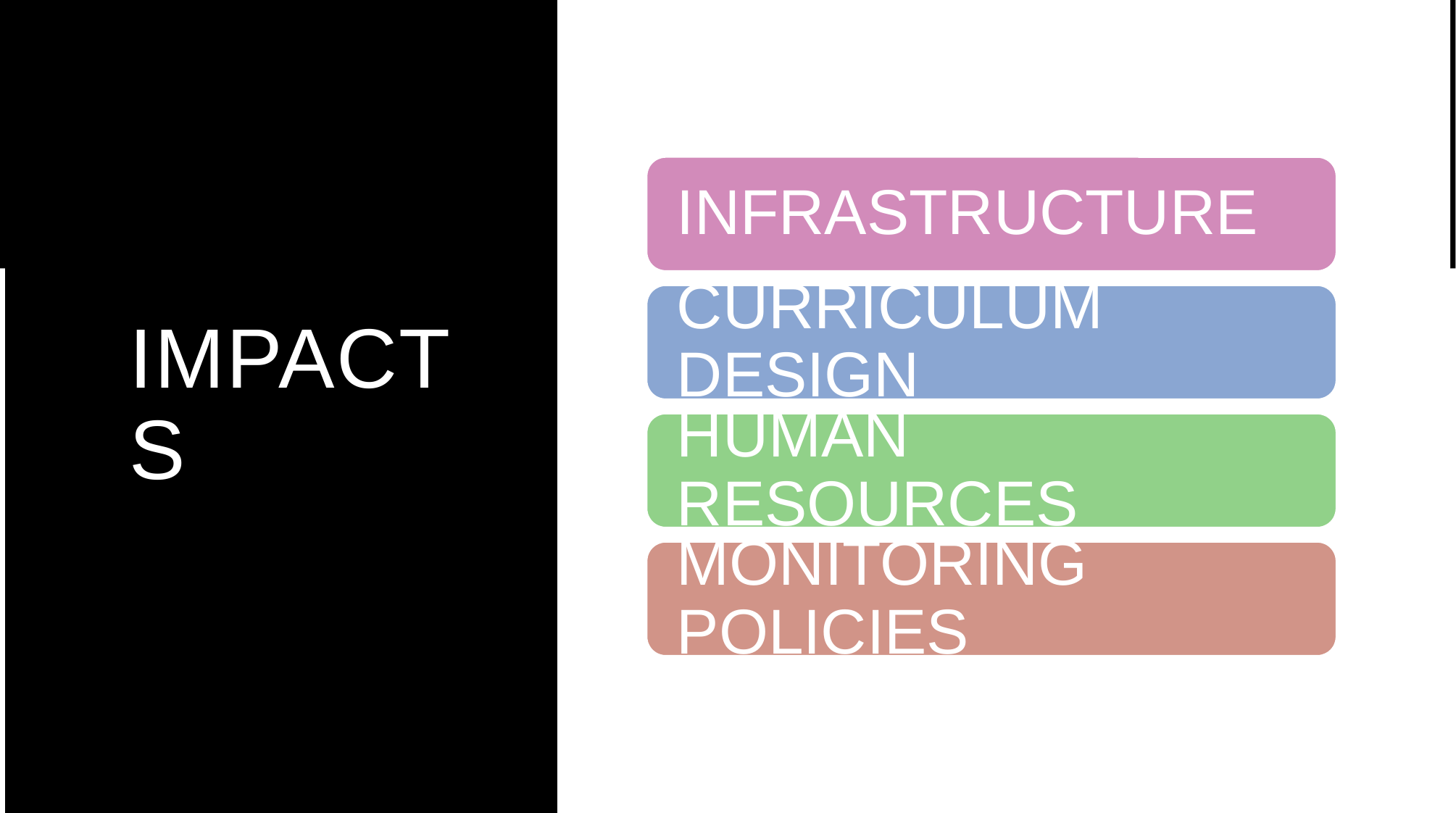

# Impacts
INFRASTRUCTURE
CURRICULUM DESIGN
HUMAN RESOURCES
MONITORING POLICIES